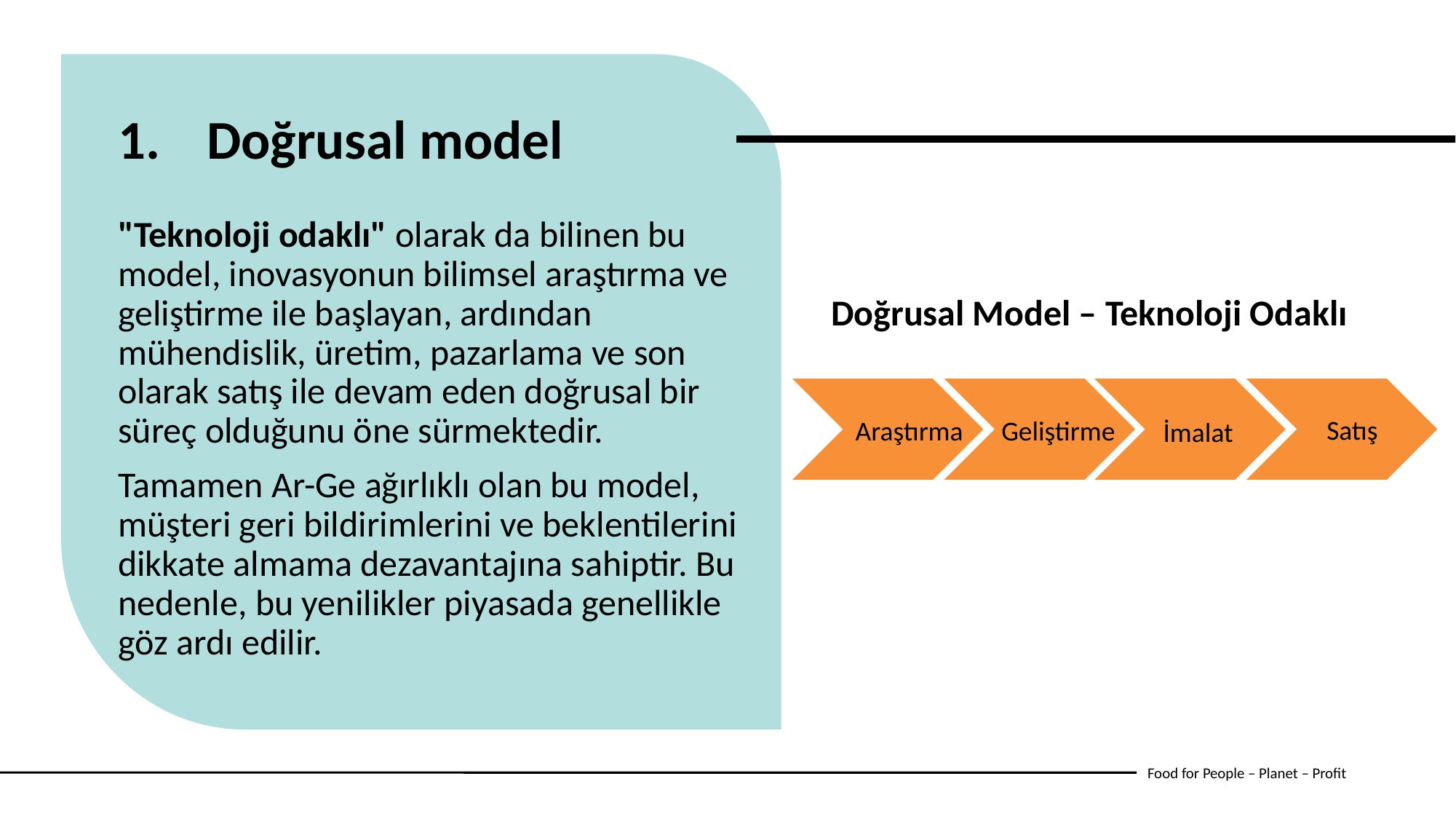

Doğrusal model
"Teknoloji odaklı" olarak da bilinen bu model, inovasyonun bilimsel araştırma ve geliştirme ile başlayan, ardından mühendislik, üretim, pazarlama ve son olarak satış ile devam eden doğrusal bir süreç olduğunu öne sürmektedir.
Tamamen Ar-Ge ağırlıklı olan bu model, müşteri geri bildirimlerini ve beklentilerini dikkate almama dezavantajına sahiptir. Bu nedenle, bu yenilikler piyasada genellikle göz ardı edilir.
Doğrusal Model – Teknoloji Odaklı

Satış
Geliştirme
Araştırma
İmalat